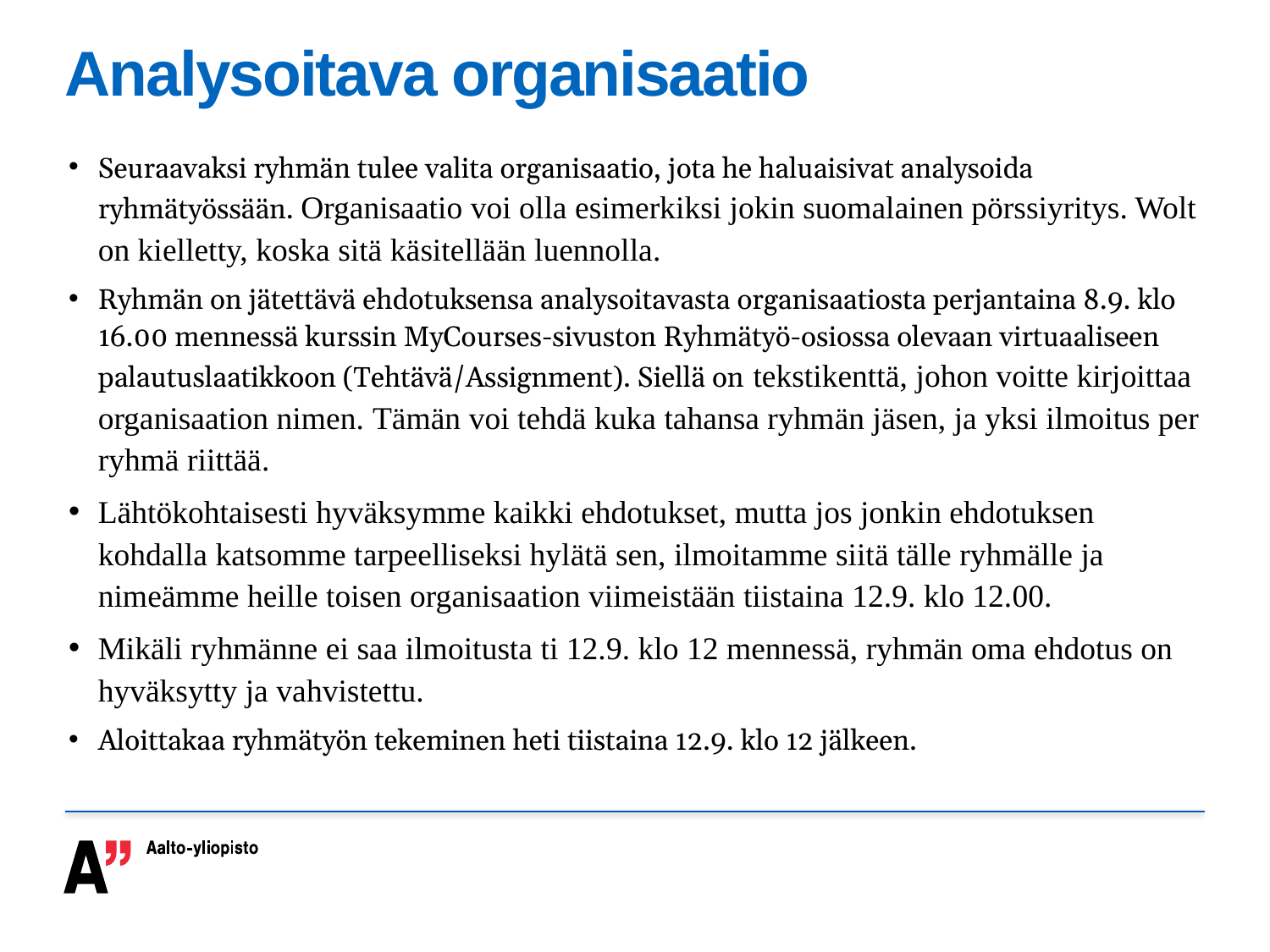

# Analysoitava organisaatio
Seuraavaksi ryhmän tulee valita organisaatio, jota he haluaisivat analysoida ryhmätyössään. Organisaatio voi olla esimerkiksi jokin suomalainen pörssiyritys. Wolt on kielletty, koska sitä käsitellään luennolla.
Ryhmän on jätettävä ehdotuksensa analysoitavasta organisaatiosta perjantaina 8.9. klo 16.00 mennessä kurssin MyCourses-sivuston Ryhmätyö-osiossa olevaan virtuaaliseen palautuslaatikkoon (Tehtävä/Assignment). Siellä on tekstikenttä, johon voitte kirjoittaa organisaation nimen. Tämän voi tehdä kuka tahansa ryhmän jäsen, ja yksi ilmoitus per ryhmä riittää.
Lähtökohtaisesti hyväksymme kaikki ehdotukset, mutta jos jonkin ehdotuksen kohdalla katsomme tarpeelliseksi hylätä sen, ilmoitamme siitä tälle ryhmälle ja nimeämme heille toisen organisaation viimeistään tiistaina 12.9. klo 12.00.
Mikäli ryhmänne ei saa ilmoitusta ti 12.9. klo 12 mennessä, ryhmän oma ehdotus on hyväksytty ja vahvistettu.
Aloittakaa ryhmätyön tekeminen heti tiistaina 12.9. klo 12 jälkeen.